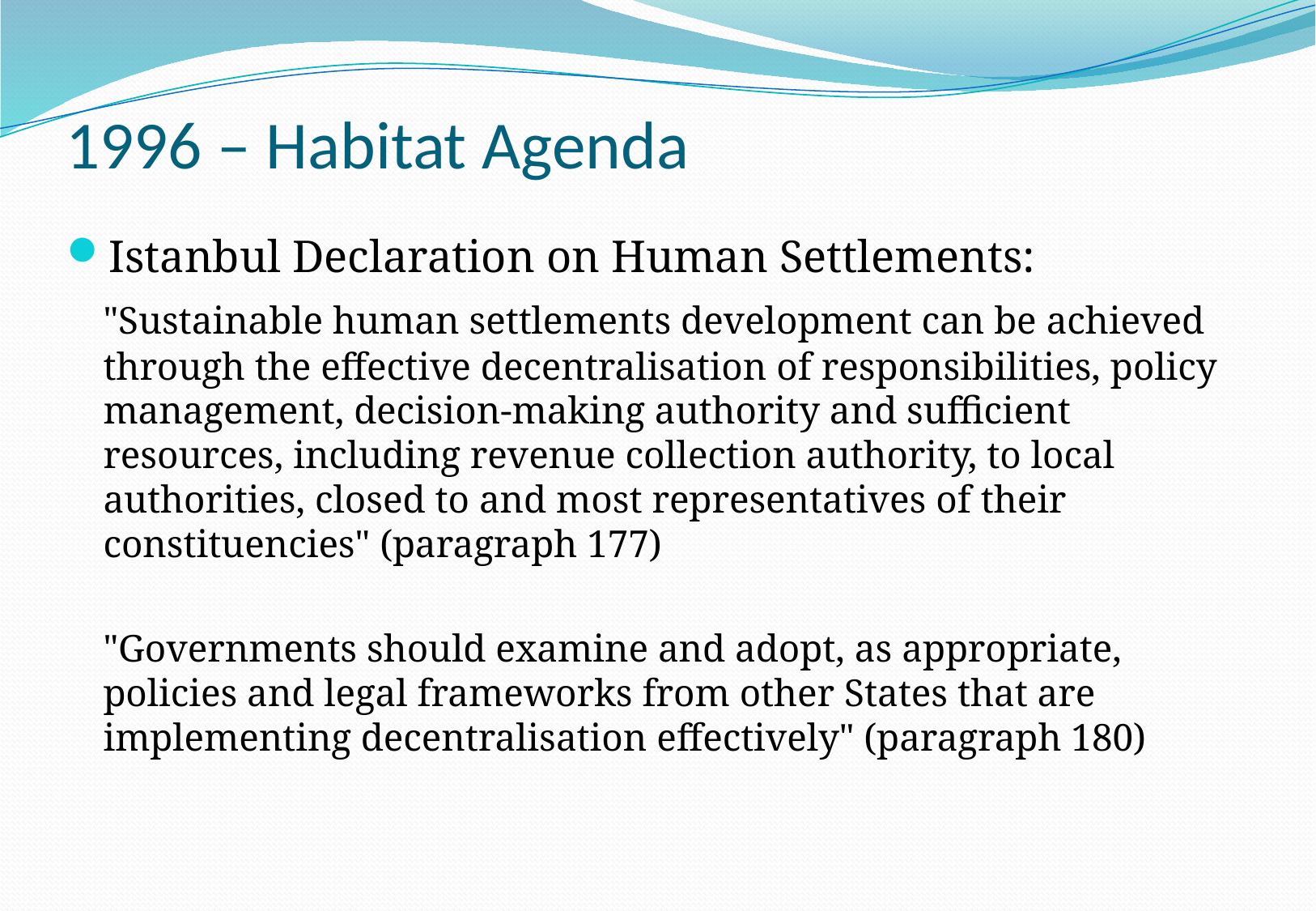

# 1996 – Habitat Agenda
Istanbul Declaration on Human Settlements:
	"Sustainable human settlements development can be achieved through the effective decentralisation of responsibilities, policy management, decision-making authority and sufficient resources, including revenue collection authority, to local authorities, closed to and most representatives of their constituencies" (paragraph 177)

	"Governments should examine and adopt, as appropriate, policies and legal frameworks from other States that are implementing decentralisation effectively" (paragraph 180)